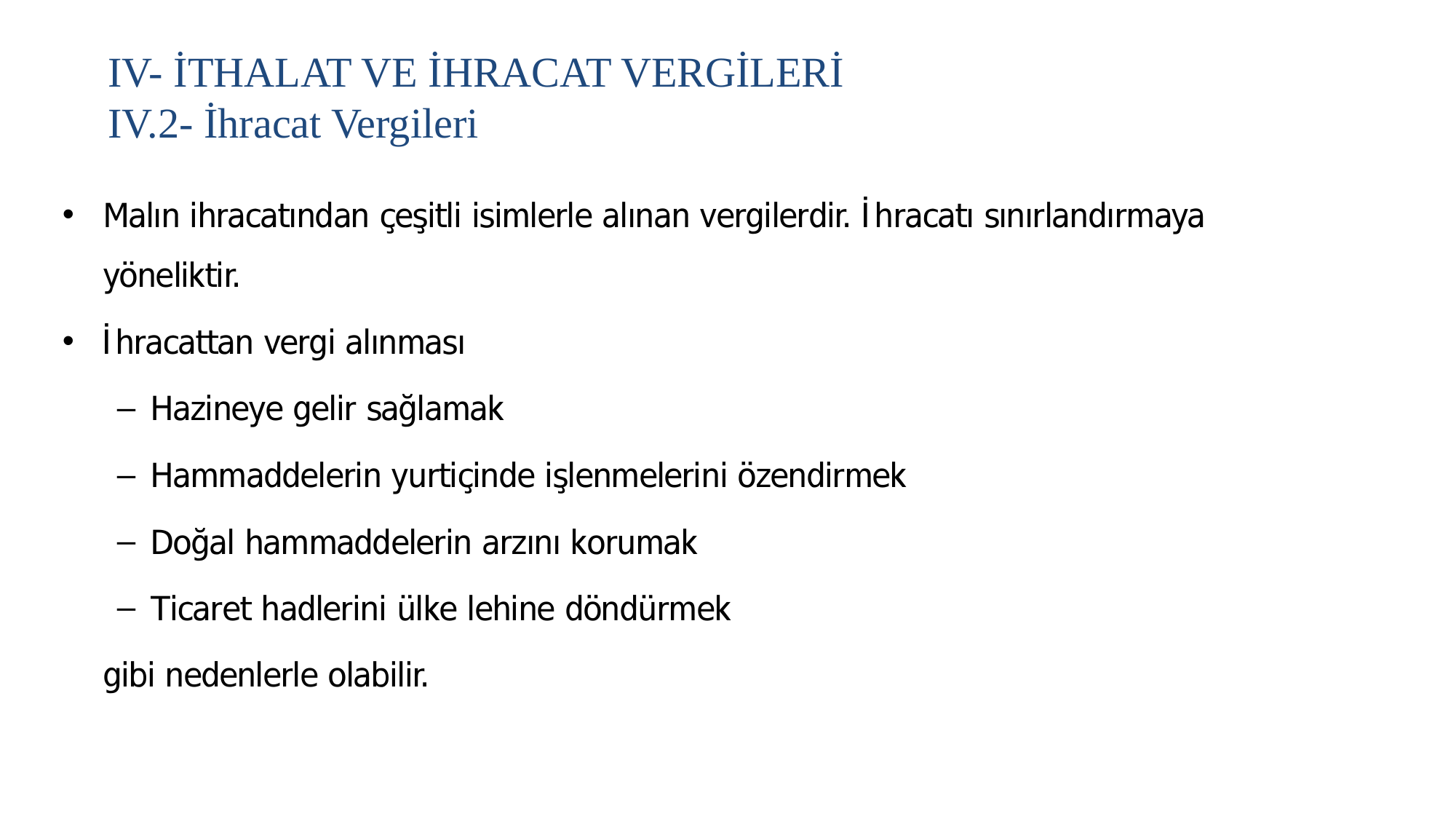

IV- İTHALAT VE İHRACAT VERGİLERİ
IV.2- İhracat Vergileri
Malın ihracatından çeşitli isimlerle alınan vergilerdir. İhracatı sınırlandırmaya yöneliktir.
İhracattan vergi alınması
Hazineye gelir sağlamak
Hammaddelerin yurtiçinde işlenmelerini özendirmek
Doğal hammaddelerin arzını korumak
Ticaret hadlerini ülke lehine döndürmek
	gibi nedenlerle olabilir.